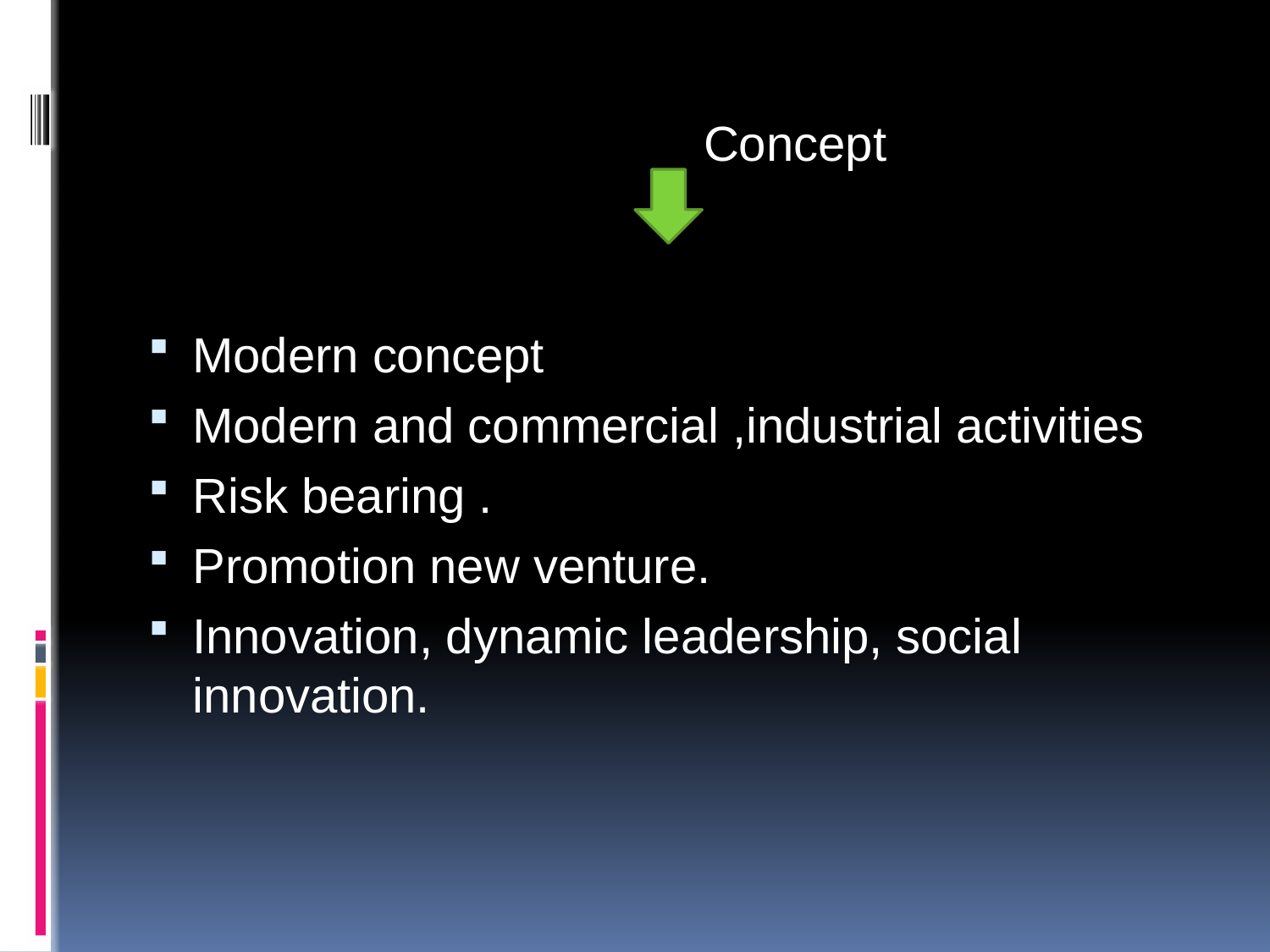

Concept

Modern concept
Modern and commercial ,industrial activities
Risk bearing .
Promotion new venture.
Innovation, dynamic leadership, social innovation.